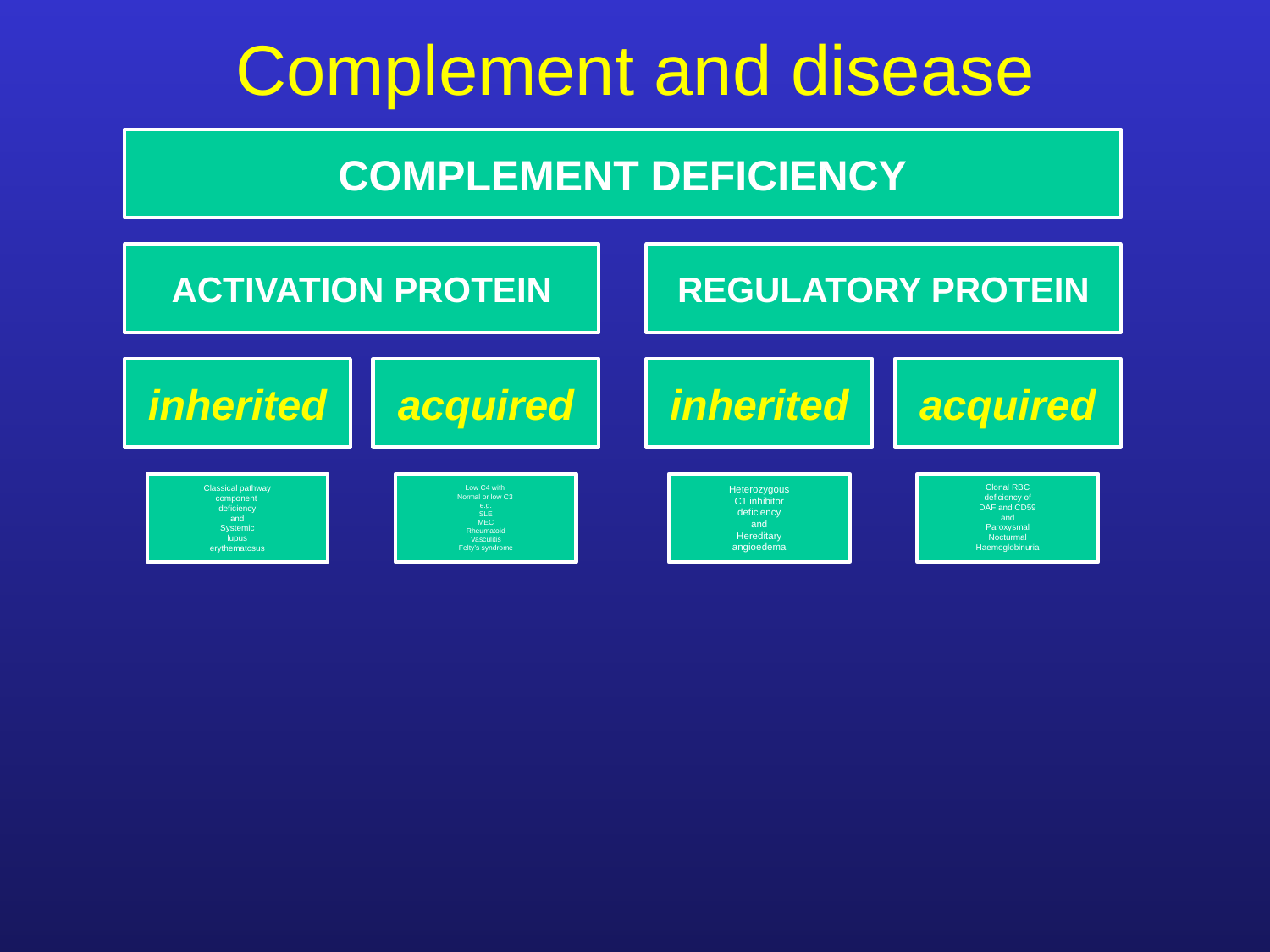

# Complement and disease
COMPLEMENT DEFICIENCY
ACTIVATION PROTEIN
inherited
Classical pathway
component
deficiency
and
Systemic
lupus
erythematosus
acquired
Low C4 with
Normal or low C3
e.g.
SLE
MEC
Rheumatoid
Vasculitis
Felty’s syndrome
REGULATORY PROTEIN
inherited
Heterozygous
C1 inhibitor
deficiency
and
Hereditary
angioedema
acquired
Clonal RBC
deficiency of
DAF and CD59
and
Paroxysmal
Nocturmal
Haemoglobinuria